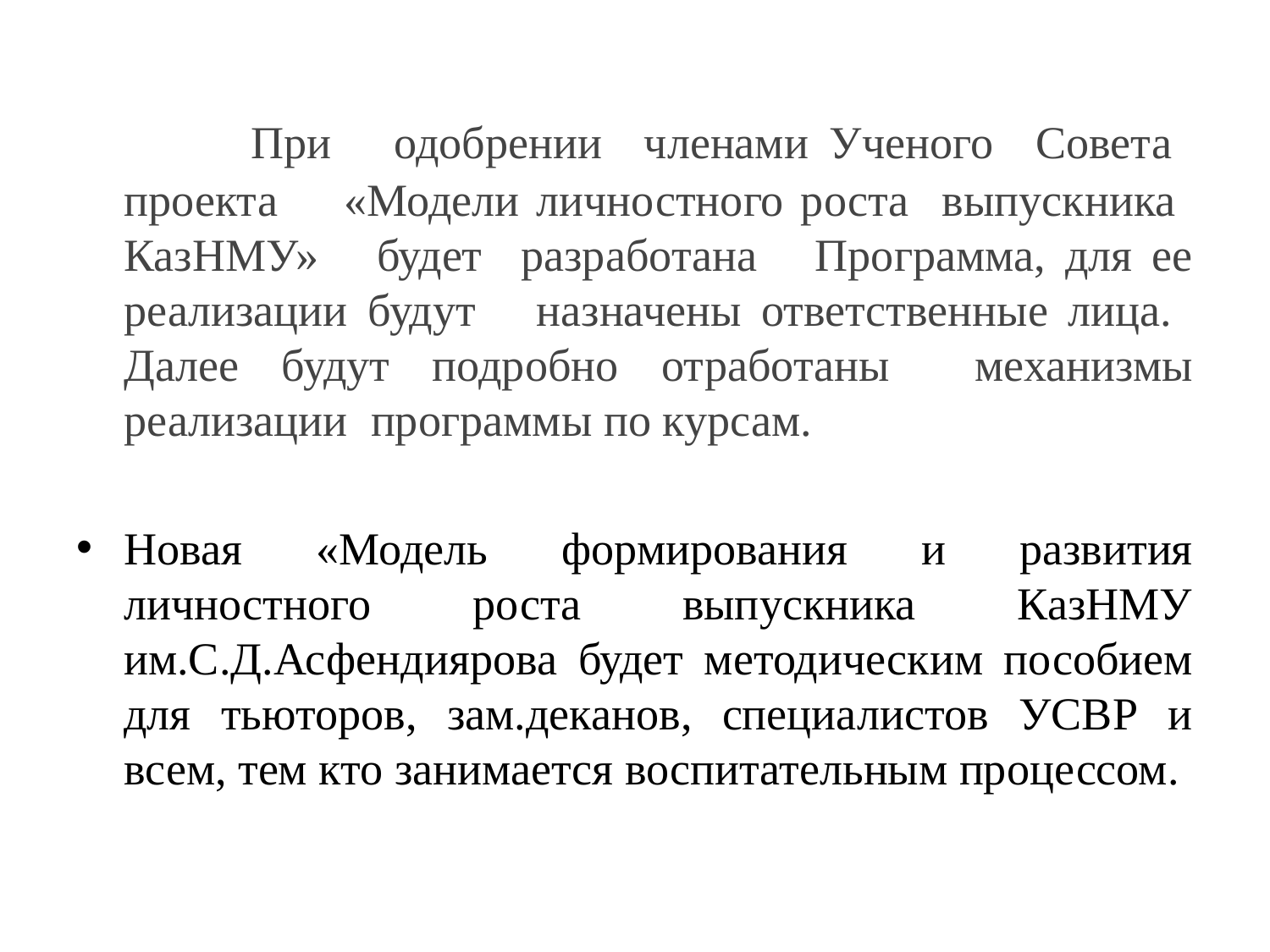

При   одобрении  членами Ученого  Совета  проекта    «Модели личностного роста  выпускника  КазНМУ»   будет  разработана   Программа, для ее реализации будут   назначены ответственные лица.  Далее будут подробно отработаны  механизмы реализации  программы по курсам.

Новая «Модель формирования и развития личностного роста выпускника КазНМУ им.С.Д.Асфендиярова будет методическим пособием для тьюторов, зам.деканов, специалистов УСВР и всем, тем кто занимается воспитательным процессом.